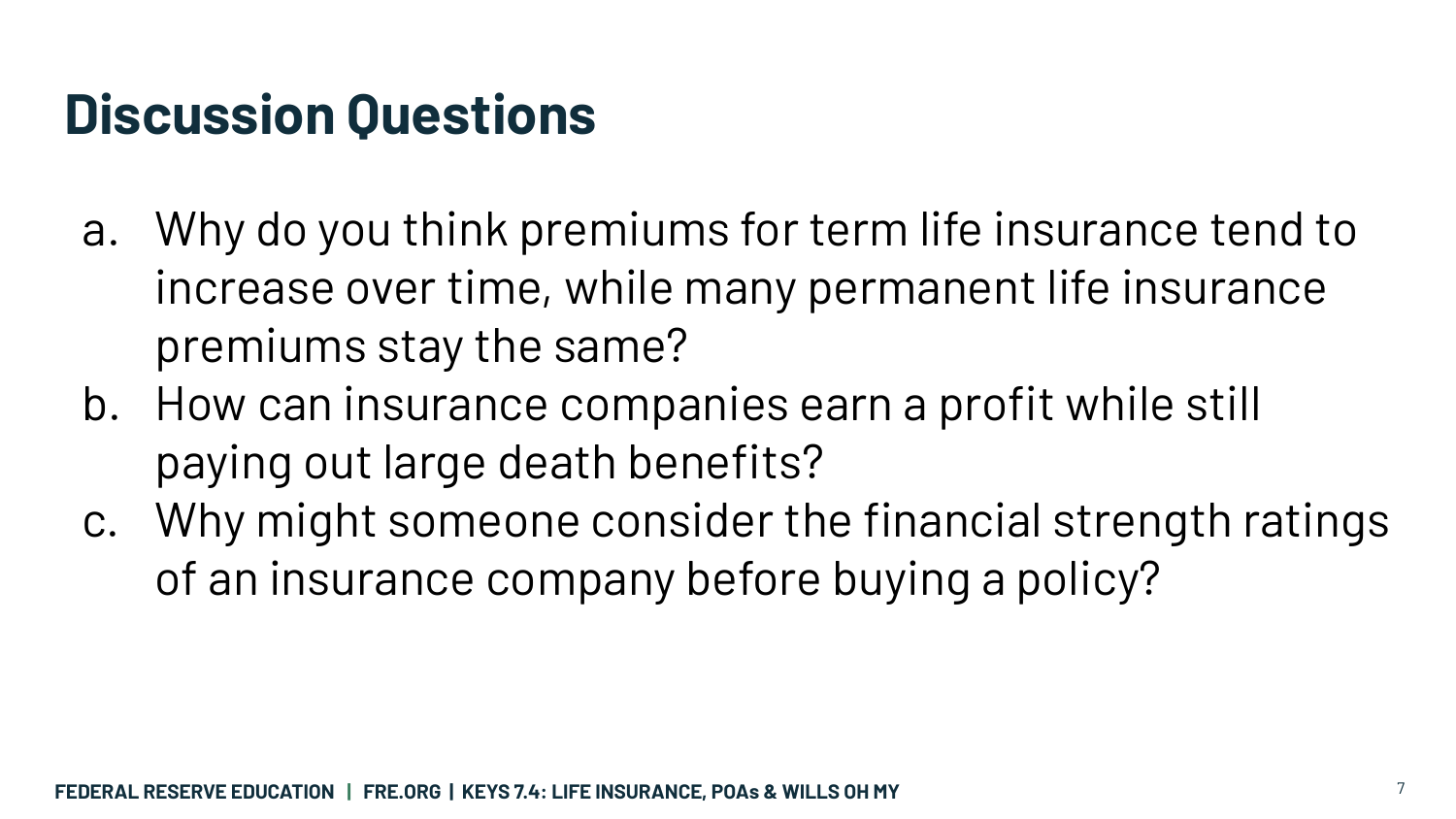

# Discussion Questions
Why do you think premiums for term life insurance tend to increase over time, while many permanent life insurance premiums stay the same?
How can insurance companies earn a profit while still paying out large death benefits?
Why might someone consider the financial strength ratings of an insurance company before buying a policy?